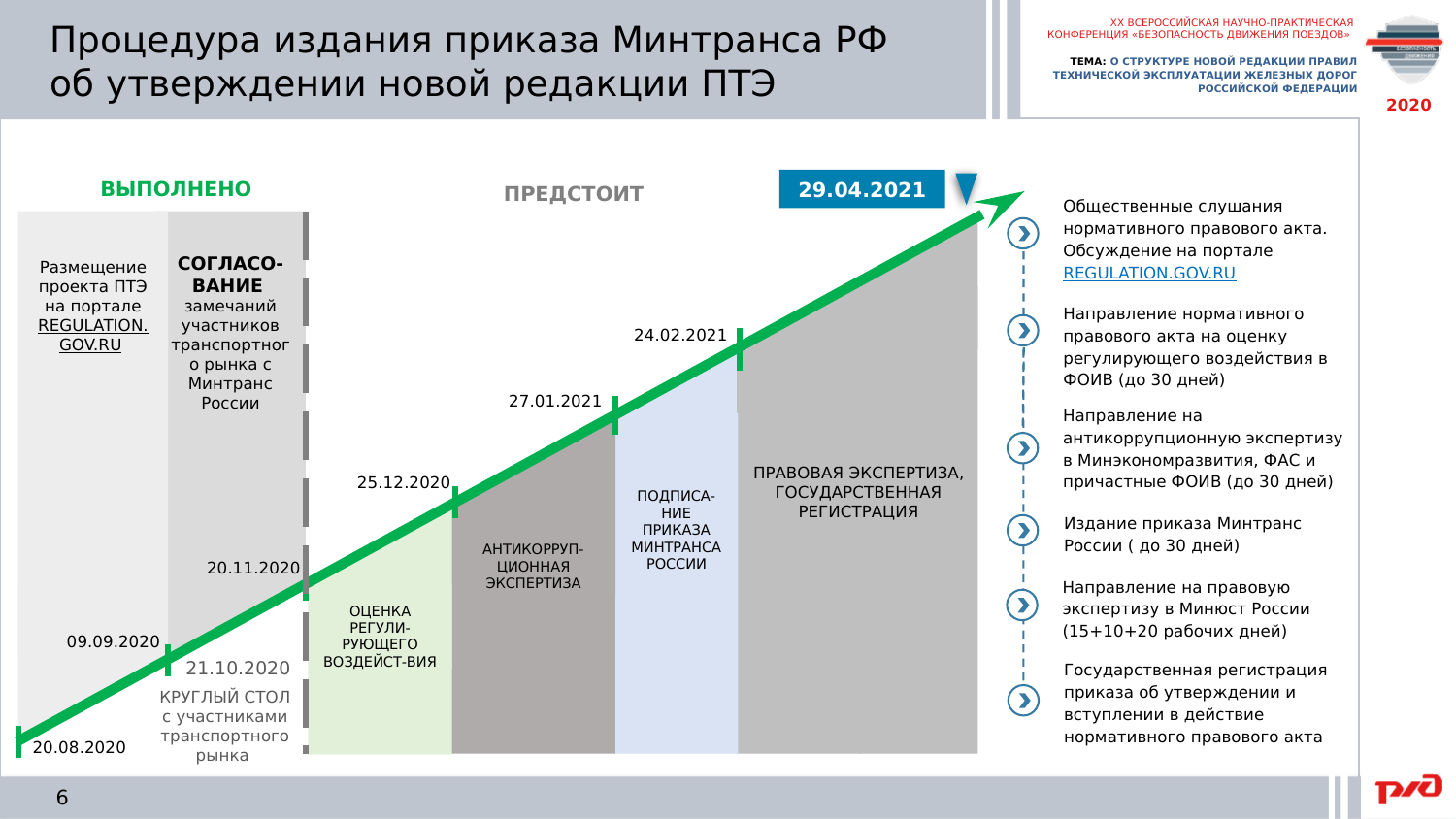

Процедура издания приказа Минтранса РФ об утверждении новой редакции ПТЭ
ВЫПОЛНЕНО
29.04.2021

ПРЕДСТОИТ

СОГЛАСО-ВАНИЕ
замечаний участников транспортного рынка с Минтранс России

Размещение проекта ПТЭ на портале REGULATION.
GOV.RU

24.02.2021

27.01.2021
ПОДПИСА-НИЕ ПРИКАЗА МИНТРАНСА РОССИИ

ПРАВОВАЯ ЭКСПЕРТИЗА,
ГОСУДАРСТВЕННАЯ РЕГИСТРАЦИЯ

25.12.2020
АНТИКОРРУП-ЦИОННАЯ ЭКСПЕРТИЗА

20.11.2020
ОЦЕНКА РЕГУЛИ-РУЮЩЕГО ВОЗДЕЙСТ-ВИЯ

09.09.2020
21.10.2020
КРУГЛЫЙ СТОЛ
с участниками
транспортного
рынка
20.08.2020
Общественные слушания нормативного правового акта. Обсуждение на портале REGULATION.GOV.RU

Направление нормативного правового акта на оценку регулирующего воздействия в ФОИВ (до 30 дней)

Направление на
антикоррупционную экспертизу
в Минэкономразвития, ФАС и причастные ФОИВ (до 30 дней)

Издание приказа Минтранс России ( до 30 дней)

Направление на правовую экспертизу в Минюст России (15+10+20 рабочих дней)

Государственная регистрация приказа об утверждении и вступлении в действие нормативного правового акта